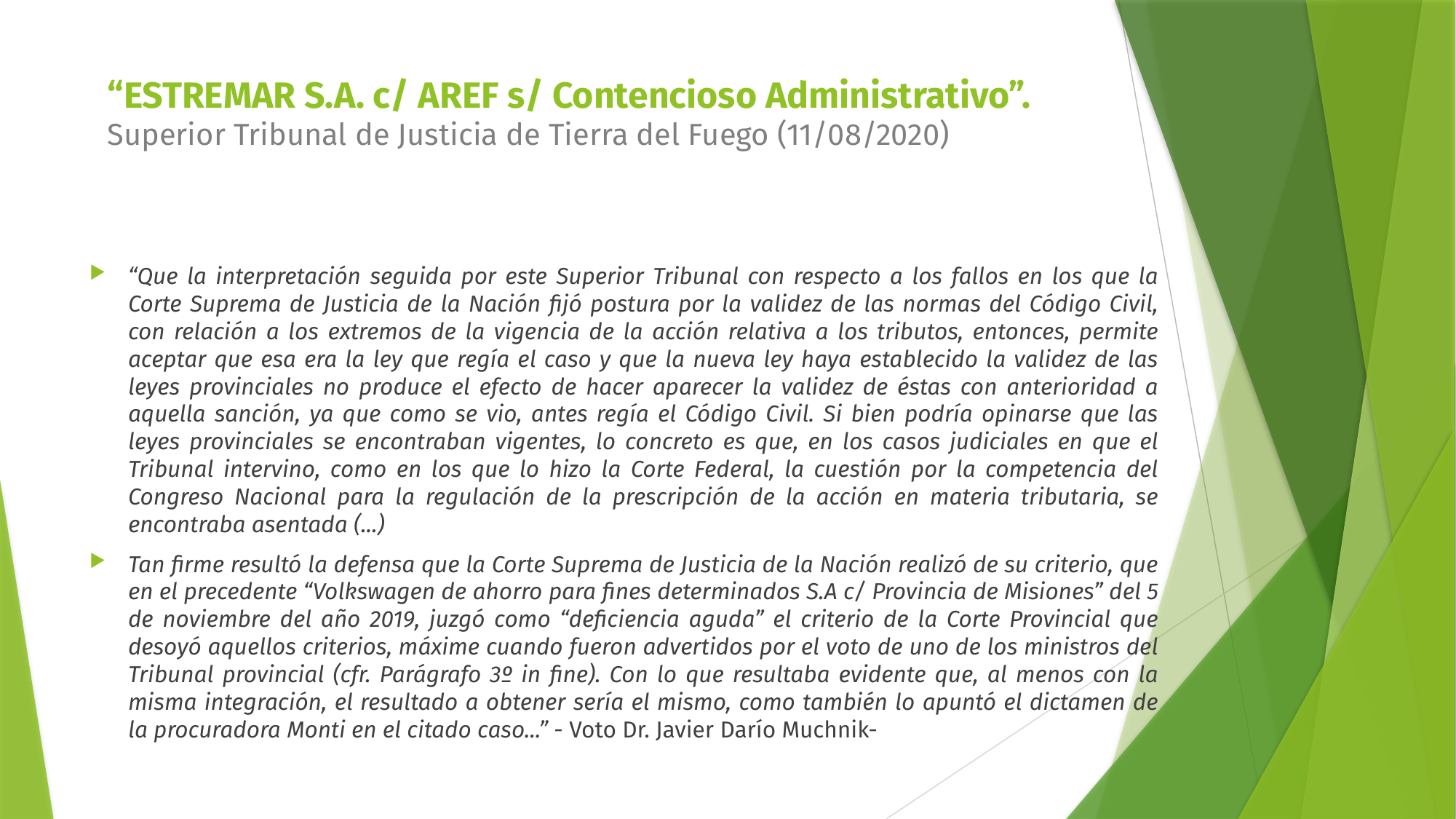

# “ESTREMAR S.A. c/ AREF s/ Contencioso Administrativo”. Superior Tribunal de Justicia de Tierra del Fuego (11/08/2020)

“Que la interpretación seguida por este Superior Tribunal con respecto a los fallos en los que la Corte Suprema de Justicia de la Nación fijó postura por la validez de las normas del Código Civil, con relación a los extremos de la vigencia de la acción relativa a los tributos, entonces, permite aceptar que esa era la ley que regía el caso y que la nueva ley haya establecido la validez de las leyes provinciales no produce el efecto de hacer aparecer la validez de éstas con anterioridad a aquella sanción, ya que como se vio, antes regía el Código Civil. Si bien podría opinarse que las leyes provinciales se encontraban vigentes, lo concreto es que, en los casos judiciales en que el Tribunal intervino, como en los que lo hizo la Corte Federal, la cuestión por la competencia del Congreso Nacional para la regulación de la prescripción de la acción en materia tributaria, se encontraba asentada (...)
Tan firme resultó la defensa que la Corte Suprema de Justicia de la Nación realizó de su criterio, que en el precedente “Volkswagen de ahorro para fines determinados S.A c/ Provincia de Misiones” del 5 de noviembre del año 2019, juzgó como “deficiencia aguda” el criterio de la Corte Provincial que desoyó aquellos criterios, máxime cuando fueron advertidos por el voto de uno de los ministros del Tribunal provincial (cfr. Parágrafo 3º in fine). Con lo que resultaba evidente que, al menos con la misma integración, el resultado a obtener sería el mismo, como también lo apuntó el dictamen de la procuradora Monti en el citado caso...” - Voto Dr. Javier Darío Muchnik-